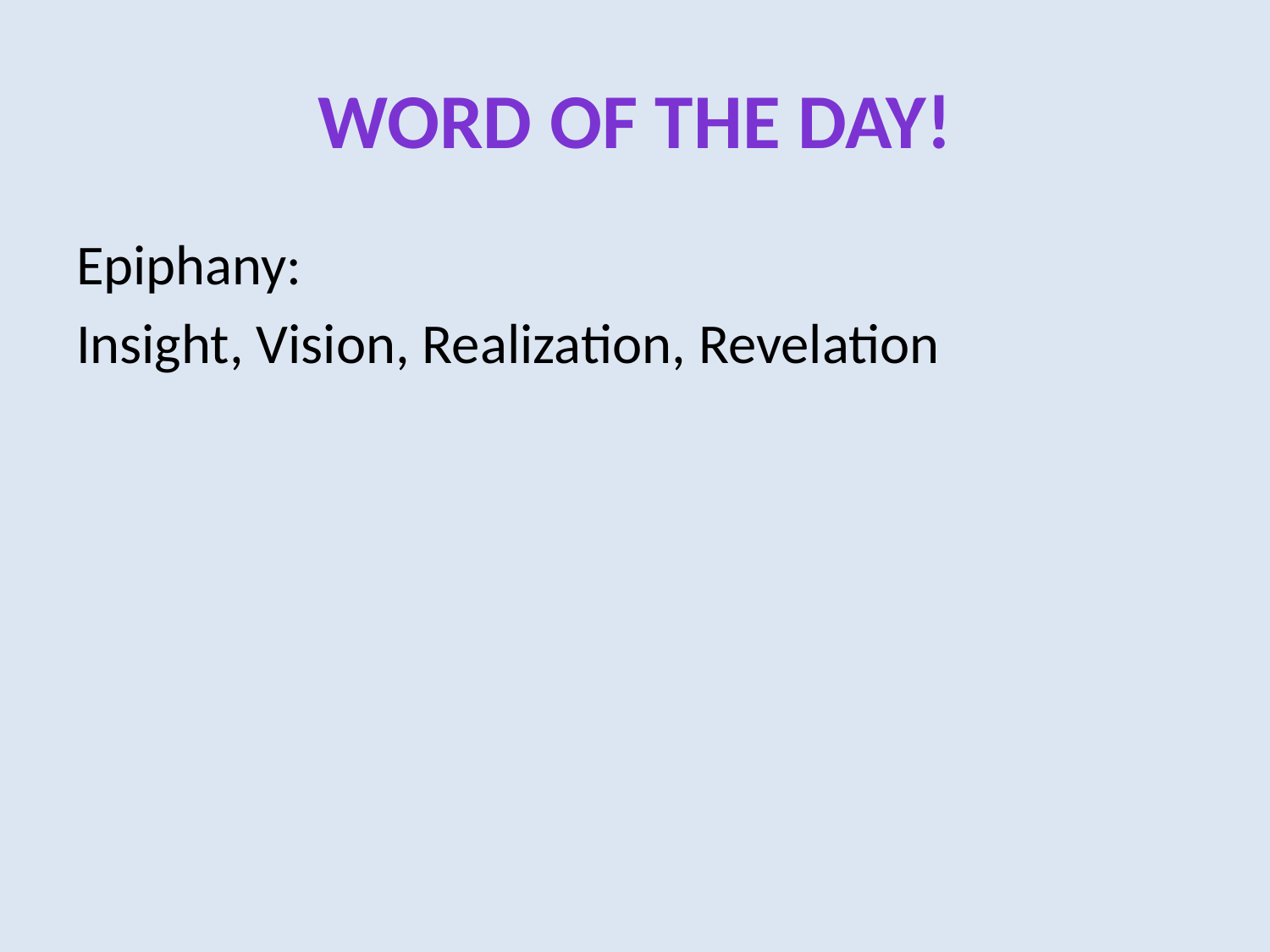

# Word of the Day!
Epiphany:
Insight, Vision, Realization, Revelation